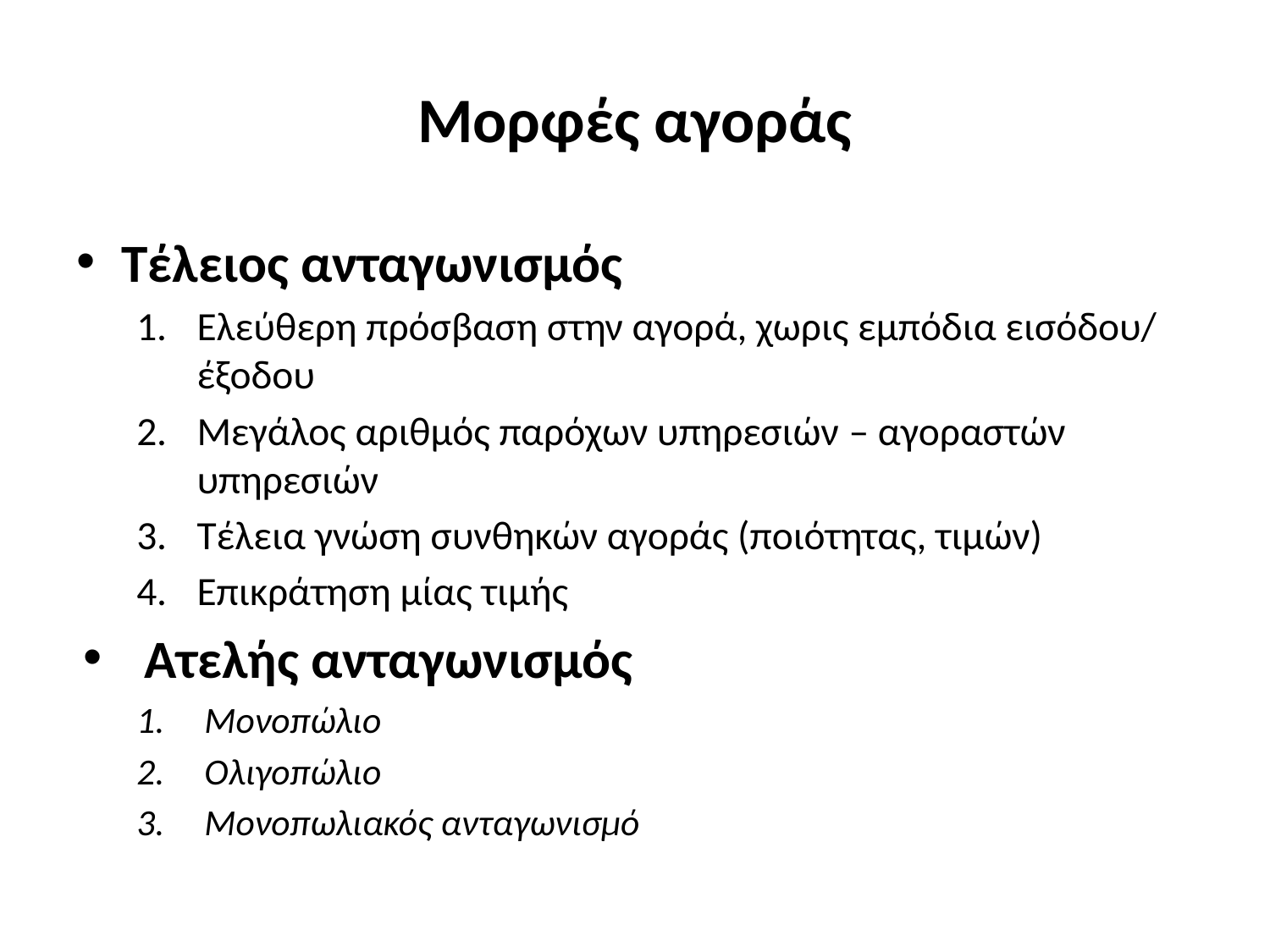

# Μορφές αγοράς
Τέλειος ανταγωνισμός
Ελεύθερη πρόσβαση στην αγορά, χωρις εμπόδια εισόδου/ έξοδου
Μεγάλος αριθμός παρόχων υπηρεσιών – αγοραστών υπηρεσιών
Τέλεια γνώση συνθηκών αγοράς (ποιότητας, τιμών)
Επικράτηση μίας τιμής
Ατελής ανταγωνισμός
Μονοπώλιο
Ολιγοπώλιο
Μονοπωλιακός ανταγωνισμό